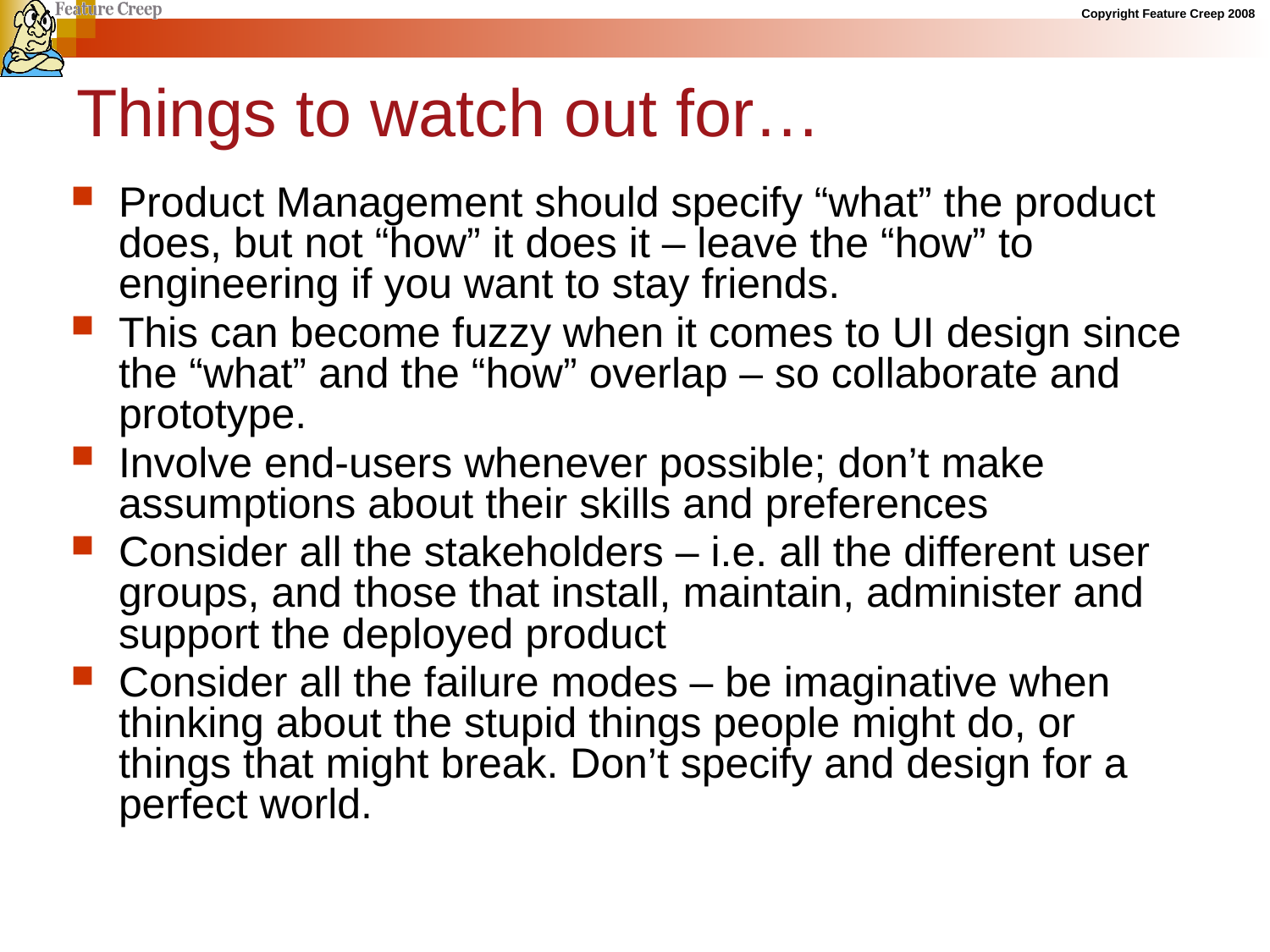

# Things to watch out for…
Product Management should specify “what” the product does, but not “how” it does it – leave the “how” to engineering if you want to stay friends.
This can become fuzzy when it comes to UI design since the “what” and the “how” overlap – so collaborate and prototype.
Involve end-users whenever possible; don’t make assumptions about their skills and preferences
Consider all the stakeholders – i.e. all the different user groups, and those that install, maintain, administer and support the deployed product
Consider all the failure modes – be imaginative when thinking about the stupid things people might do, or things that might break. Don’t specify and design for a perfect world.